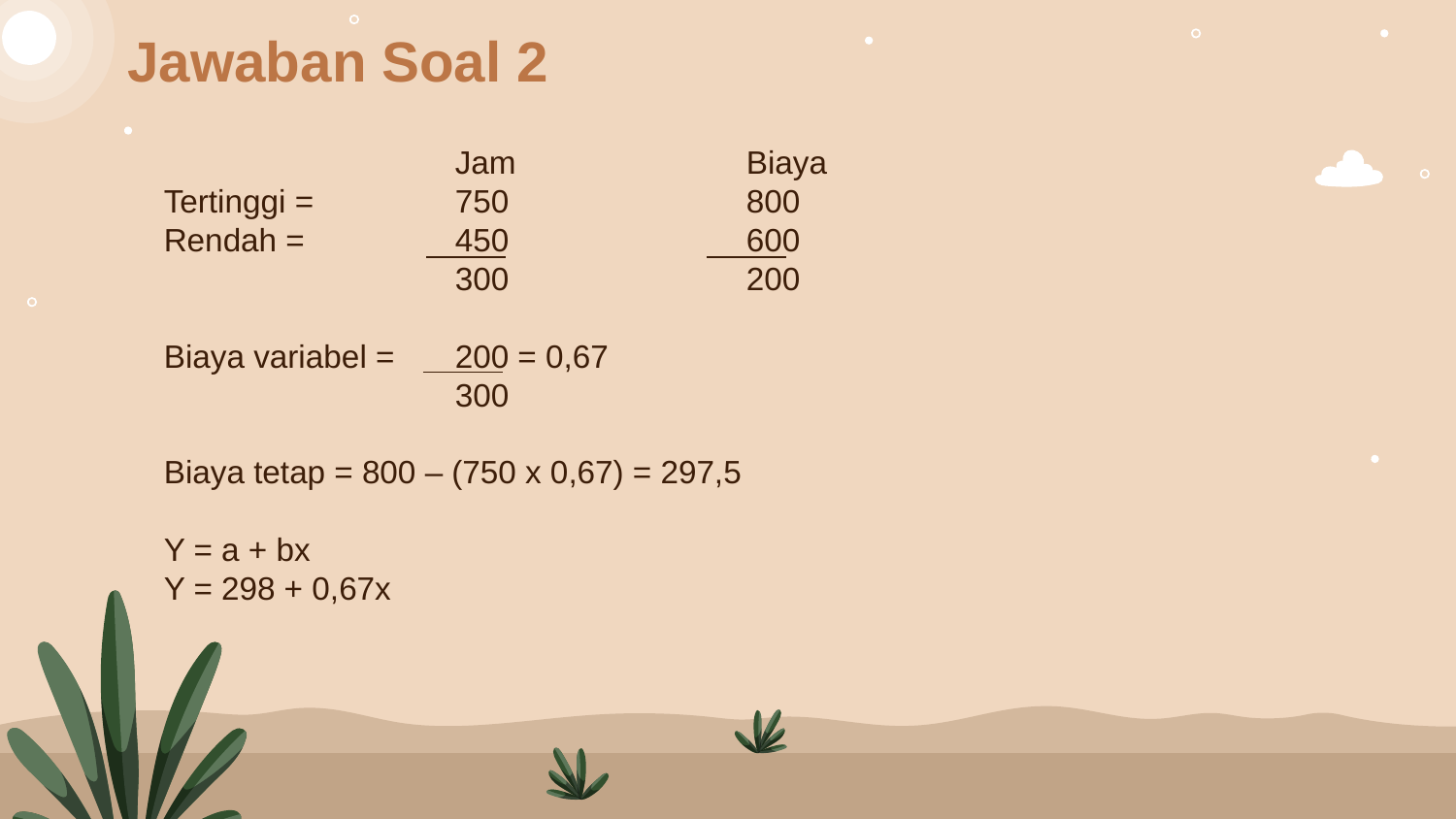

# Jawaban Soal 2
		Jam 		Biaya
Tertinggi = 	750 		800
Rendah = 	450 		600
		300 		200

Biaya variabel = 	200 = 0,67
		300

Biaya tetap = 800 – (750 x 0,67) = 297,5

Y = a + bx
Y = 298 + 0,67x